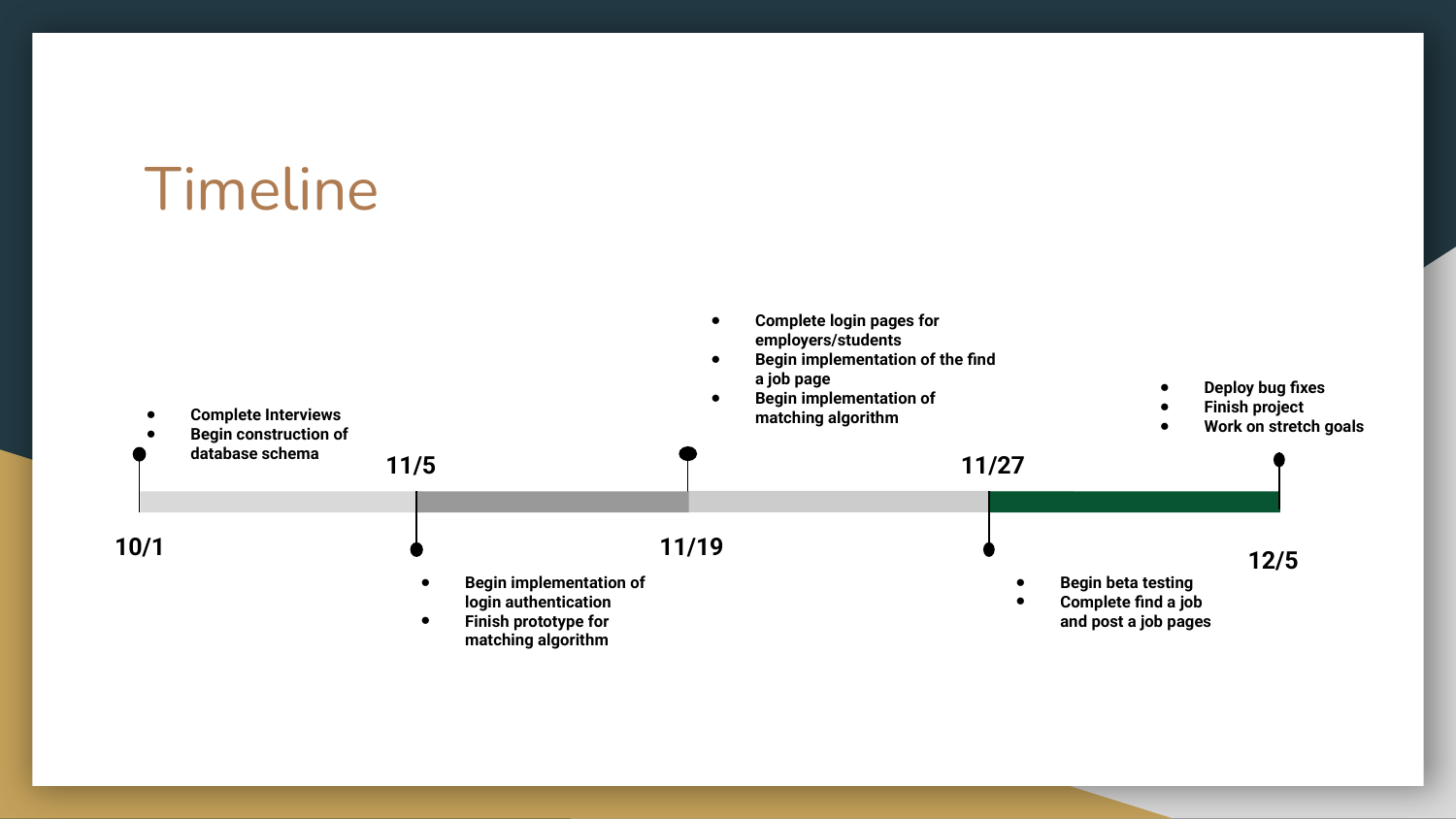

# Timeline
Complete login pages for employers/students
Begin implementation of the find a job page
Begin implementation of matching algorithm

11/19
Deploy bug fixes
Finish project
Work on stretch goals
Complete Interviews
Begin construction of database schema

10/1

 11/5

Begin implementation of login authentication
Finish prototype for matching algorithm
11/27

Begin beta testing
Complete find a job and post a job pages

 12/5